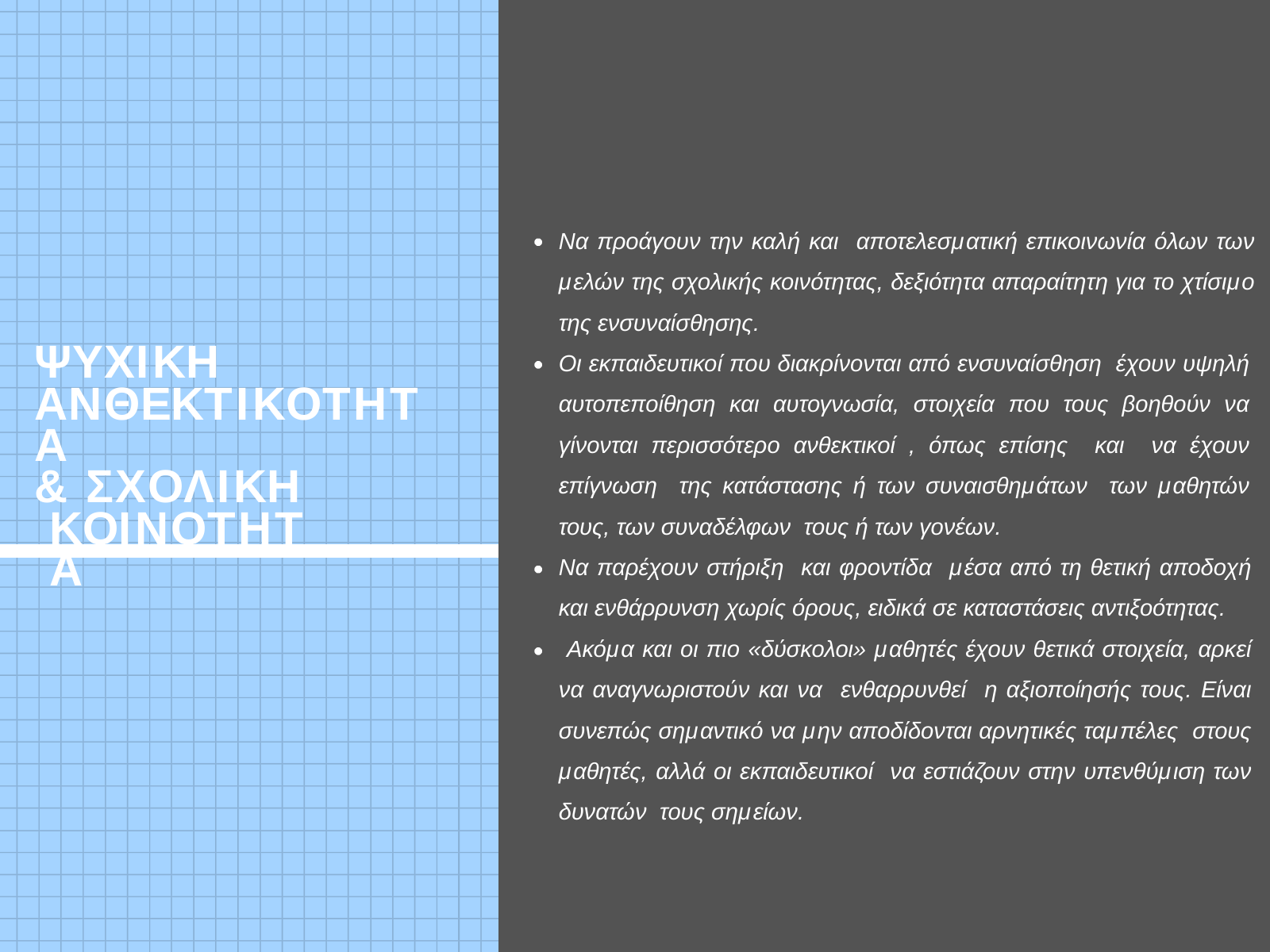

Να προάγουν την καλή και  αποτελεσματική επικοινωνία όλων των μελών της σχολικής κοινότητας, δεξιότητα απαραίτητη για το χτίσιμο της ενσυναίσθησης.
Οι εκπαιδευτικοί που διακρίνονται από ενσυναίσθηση  έχουν υψηλή αυτοπεποίθηση και αυτογνωσία, στοιχεία που τους βοηθούν να γίνονται περισσότερο ανθεκτικοί , όπως επίσης  και  να έχουν επίγνωση  της κατάστασης ή των συναισθημάτων  των μαθητών τους, των συναδέλφων  τους ή των γονέων.
Να παρέχουν στήριξη  και φροντίδα  μέσα από τη θετική αποδοχή και ενθάρρυνση χωρίς όρους, ειδικά σε καταστάσεις αντιξοότητας.
 Ακόμα και οι πιο «δύσκολοι» μαθητές έχουν θετικά στοιχεία, αρκεί να αναγνωριστούν και να  ενθαρρυνθεί  η αξιοποίησής τους. Είναι συνεπώς σημαντικό να μην αποδίδονται αρνητικές ταμπέλες  στους μαθητές, αλλά οι εκπαιδευτικοί  να εστιάζουν στην υπενθύμιση των δυνατών  τους σημείων.

ΨΥΧΙΚΗ ΑΝΘΕΚΤΙΚΟΤΗΤΑ
& ΣΧΟΛΙΚΗ ΚΟΙΝΟΤΗΤΑ